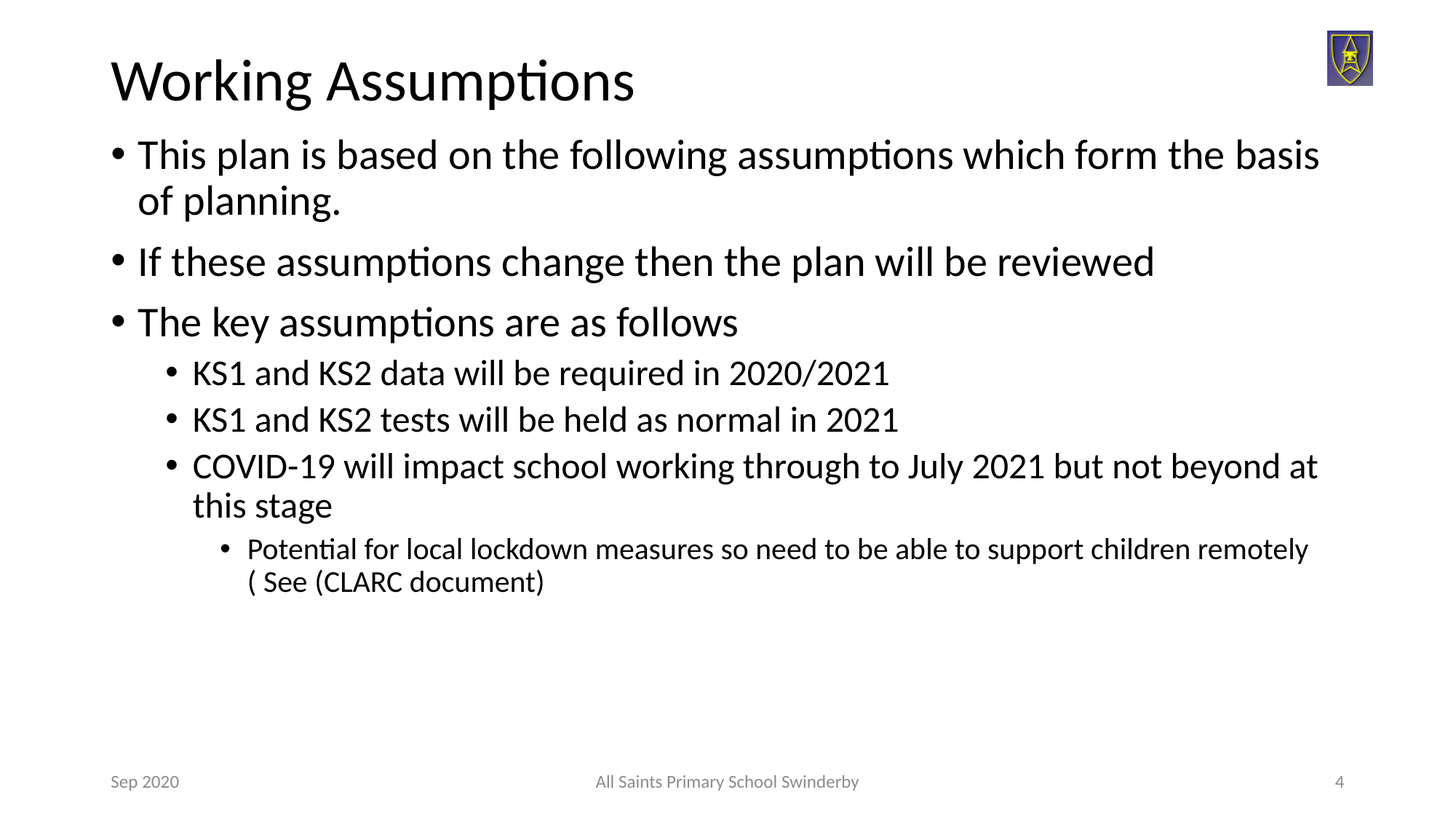

# Working Assumptions
This plan is based on the following assumptions which form the basis of planning.
If these assumptions change then the plan will be reviewed
The key assumptions are as follows
KS1 and KS2 data will be required in 2020/2021
KS1 and KS2 tests will be held as normal in 2021
COVID-19 will impact school working through to July 2021 but not beyond at this stage
Potential for local lockdown measures so need to be able to support children remotely ( See (CLARC document)

Sep 2020
All Saints Primary School Swinderby
4